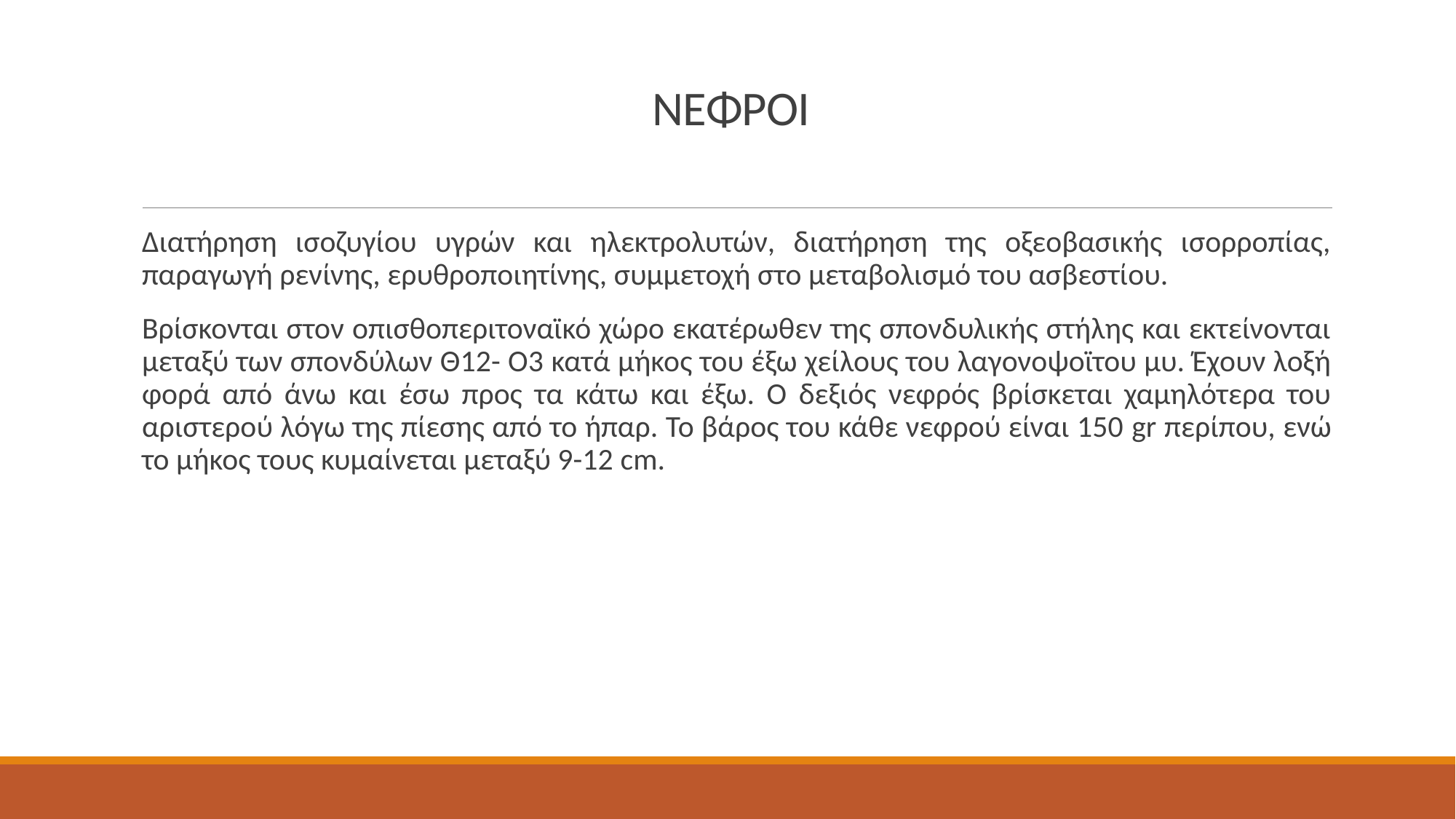

# ΝΕΦΡΟΙ
Διατήρηση ισοζυγίου υγρών και ηλεκτρολυτών, διατήρηση της οξεοβασικής ισορροπίας, παραγωγή ρενίνης, ερυθροποιητίνης, συμμετοχή στο μεταβολισμό του ασβεστίου.
Βρίσκονται στον οπισθοπεριτοναϊκό χώρο εκατέρωθεν της σπονδυλικής στήλης και εκτείνονται μεταξύ των σπονδύλων Θ12- Ο3 κατά μήκος του έξω χείλους του λαγονοψοϊτου μυ. Έχουν λοξή φορά από άνω και έσω προς τα κάτω και έξω. Ο δεξιός νεφρός βρίσκεται χαμηλότερα του αριστερού λόγω της πίεσης από το ήπαρ. Το βάρος του κάθε νεφρού είναι 150 gr περίπου, ενώ το μήκος τους κυμαίνεται μεταξύ 9-12 cm.